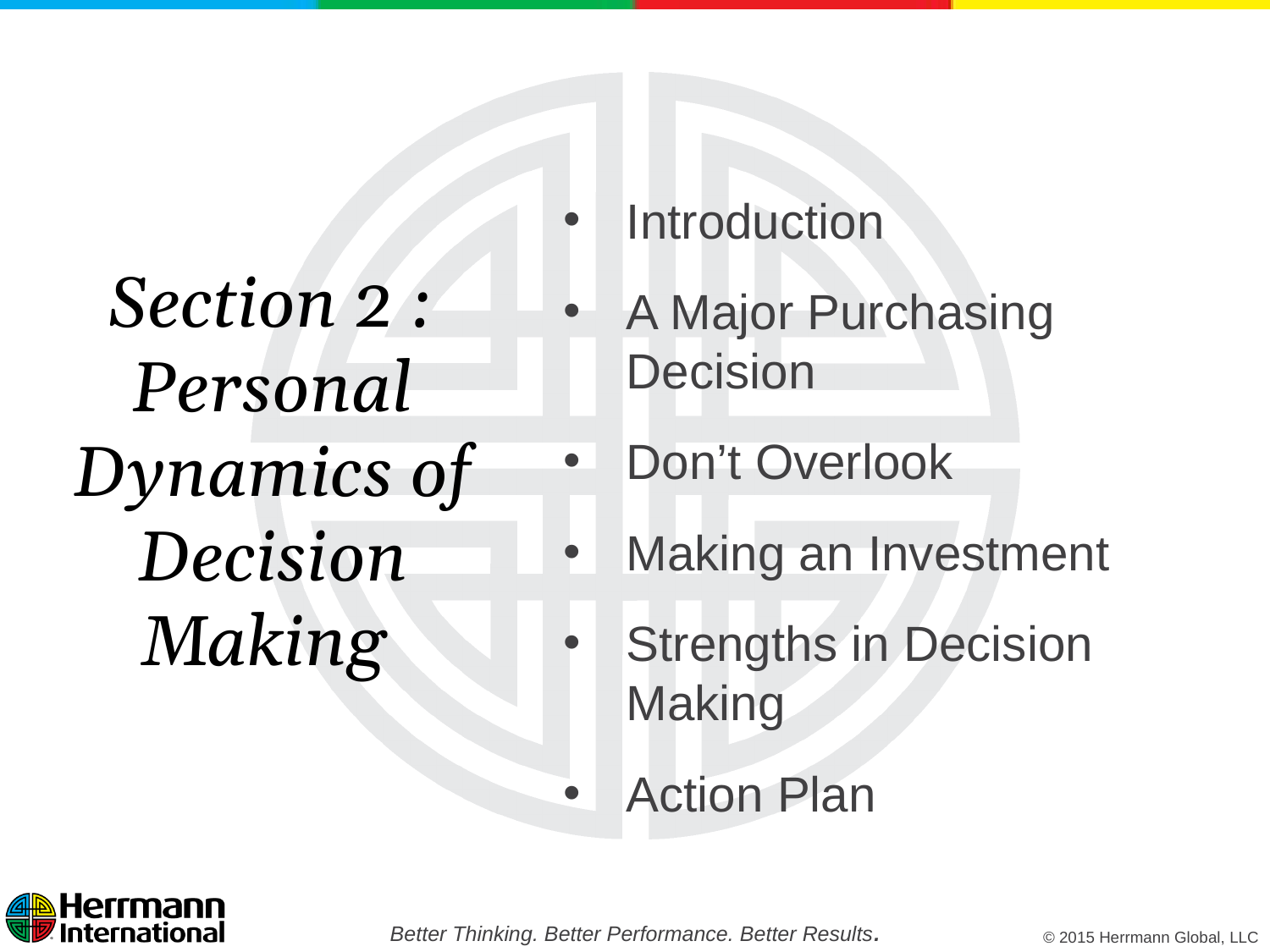

Introduction
A Major Purchasing Decision
Don’t Overlook
Making an Investment
Strengths in Decision Making
Action Plan
# Section 2 : Personal Dynamics of Decision Making